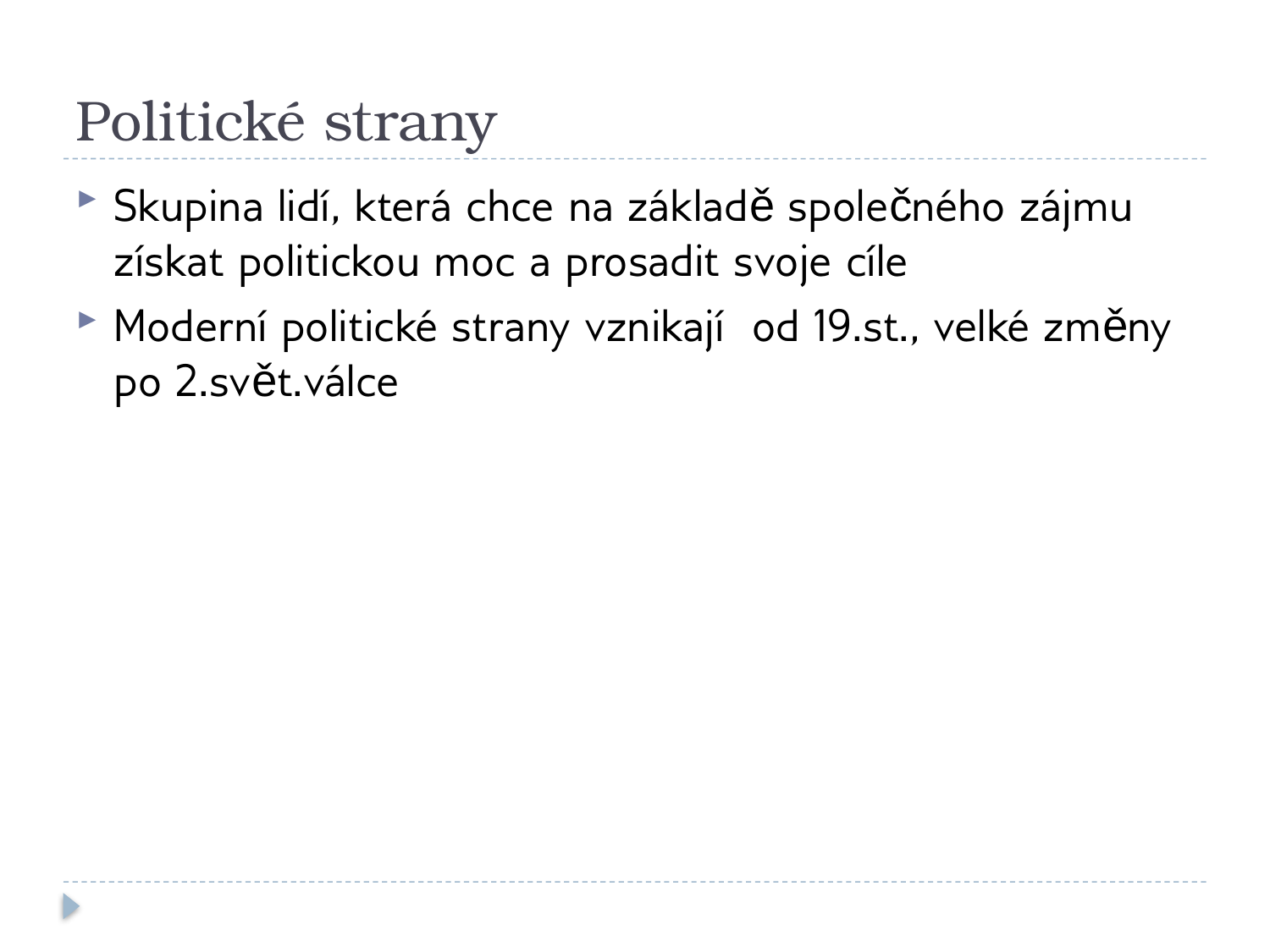

# Politické strany
Skupina lidí, která chce na základě společného zájmu získat politickou moc a prosadit svoje cíle
Moderní politické strany vznikají  od 19.st., velké změny po 2.svět.válce